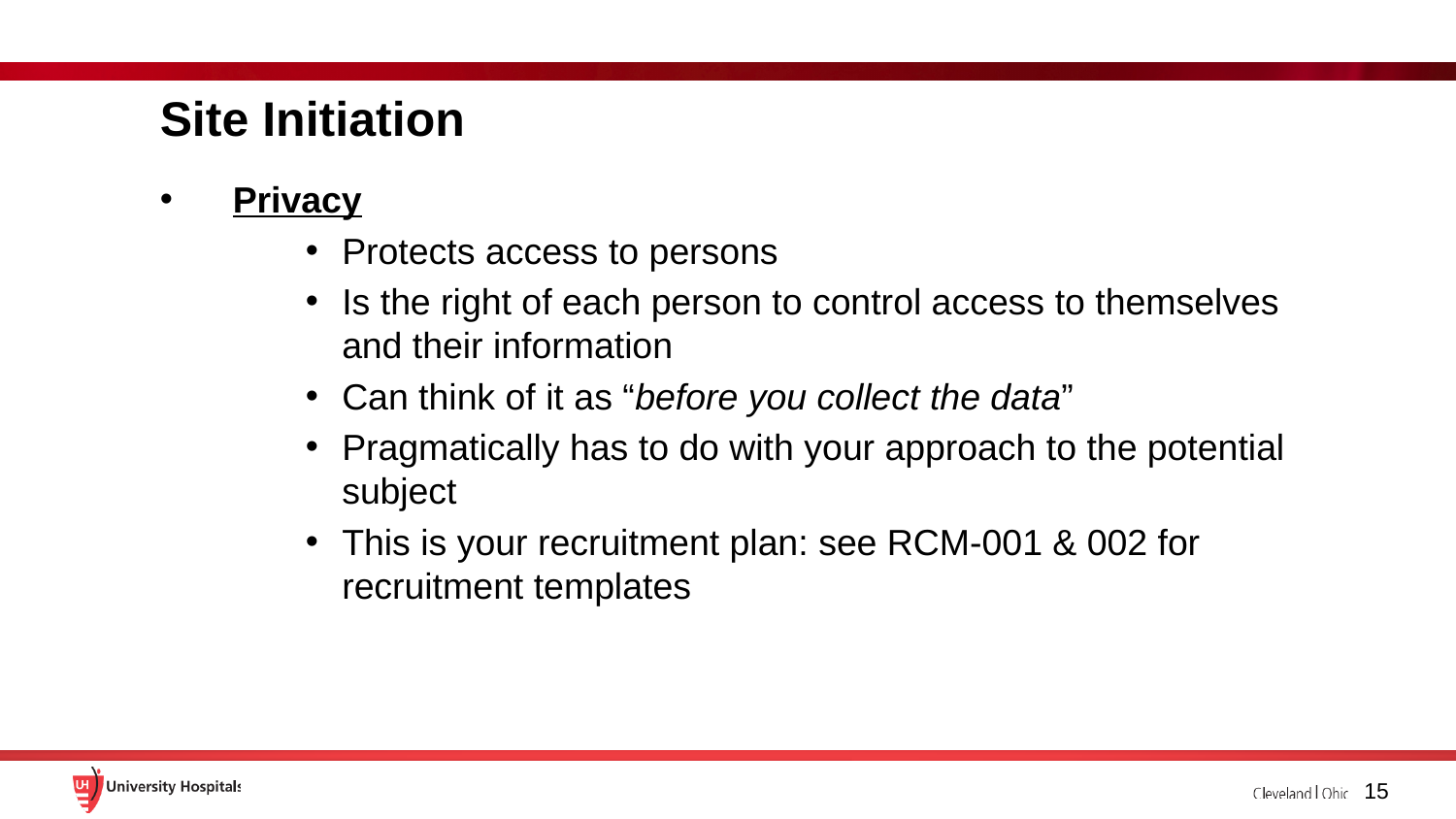

# Site Initiation
Privacy
Protects access to persons
Is the right of each person to control access to themselves and their information
Can think of it as “before you collect the data”
Pragmatically has to do with your approach to the potential subject
This is your recruitment plan: see RCM-001 & 002 for recruitment templates

15